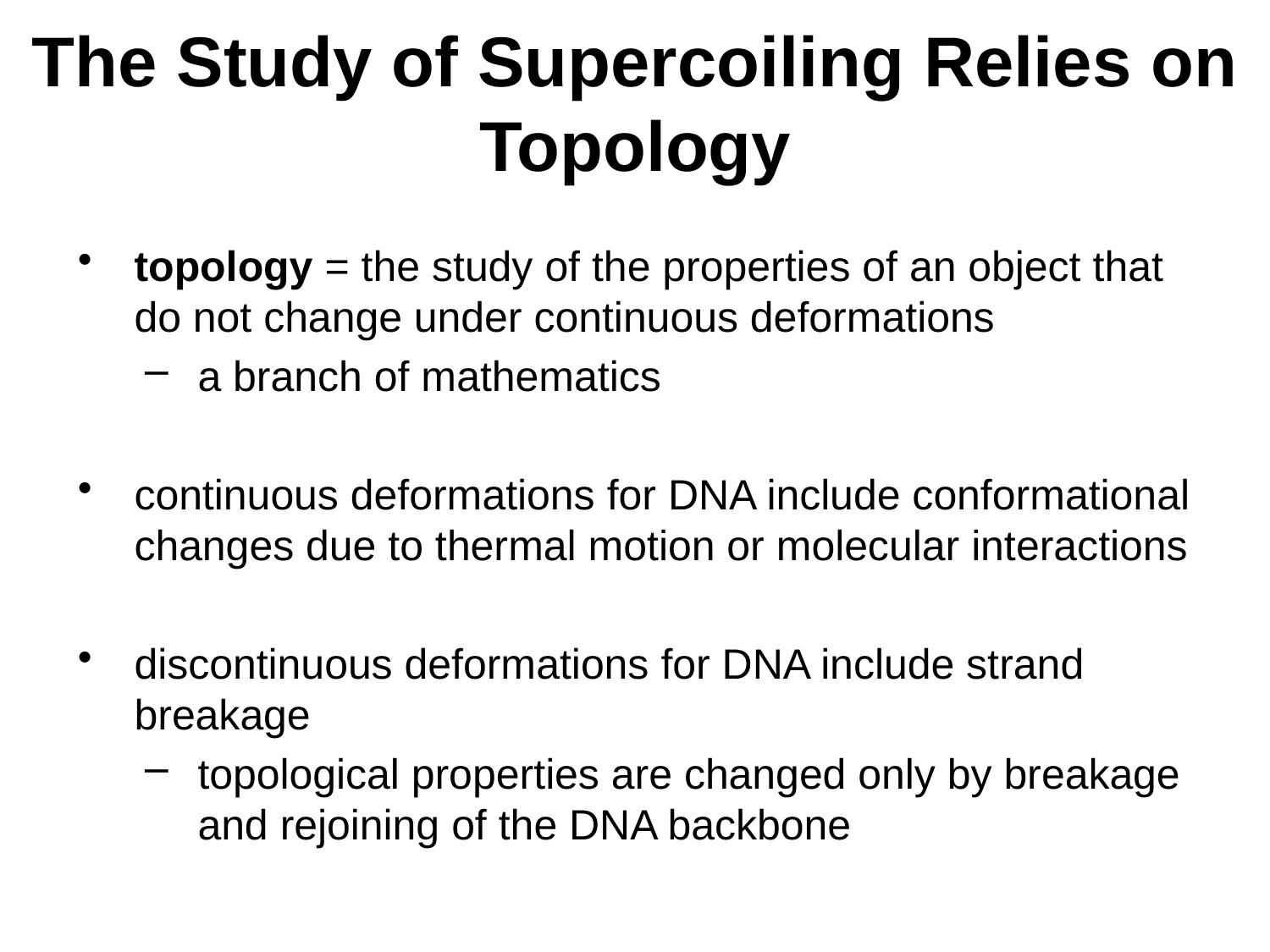

# The Study of Supercoiling Relies on Topology
topology = the study of the properties of an object that do not change under continuous deformations
a branch of mathematics

continuous deformations for DNA include conformational changes due to thermal motion or molecular interactions

discontinuous deformations for DNA include strand breakage
topological properties are changed only by breakage and rejoining of the DNA backbone